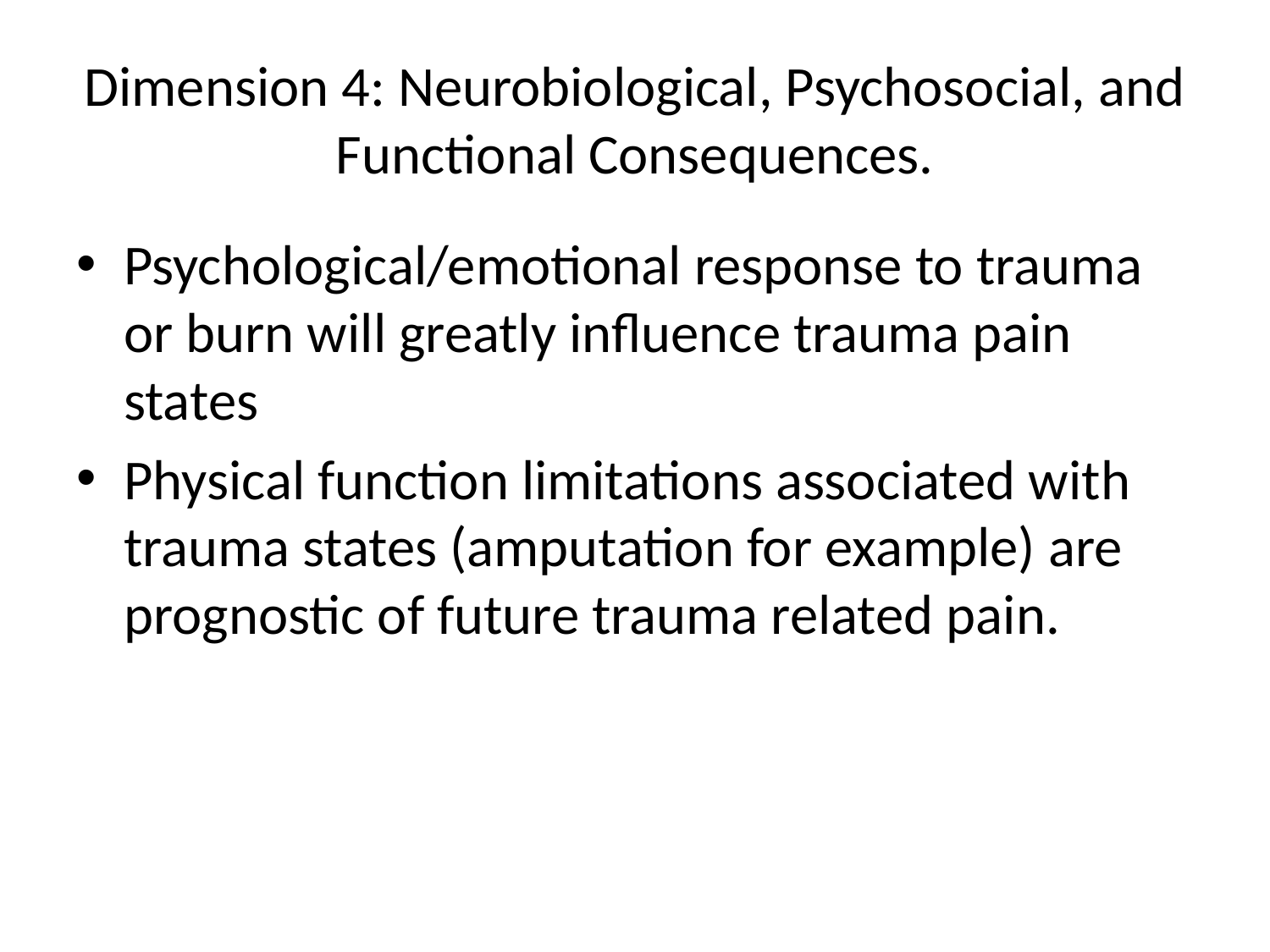

# Dimension 4: Neurobiological, Psychosocial, and Functional Consequences.
Psychological/emotional response to trauma or burn will greatly influence trauma pain states
Physical function limitations associated with trauma states (amputation for example) are prognostic of future trauma related pain.